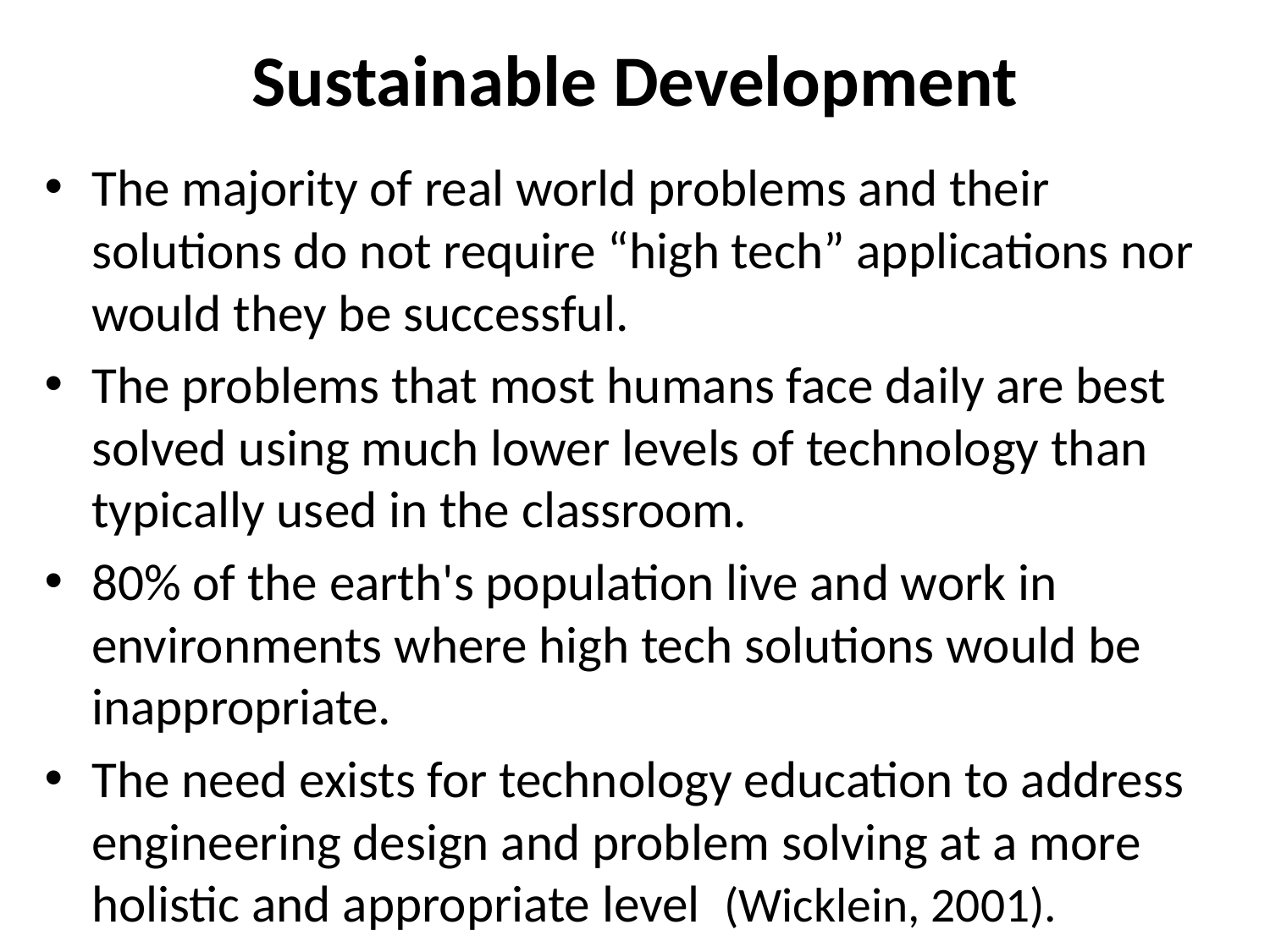

# Sustainable Development
The majority of real world problems and their solutions do not require “high tech” applications nor would they be successful.
The problems that most humans face daily are best solved using much lower levels of technology than typically used in the classroom.
80% of the earth's population live and work in environments where high tech solutions would be inappropriate.
The need exists for technology education to address engineering design and problem solving at a more holistic and appropriate level  (Wicklein, 2001).